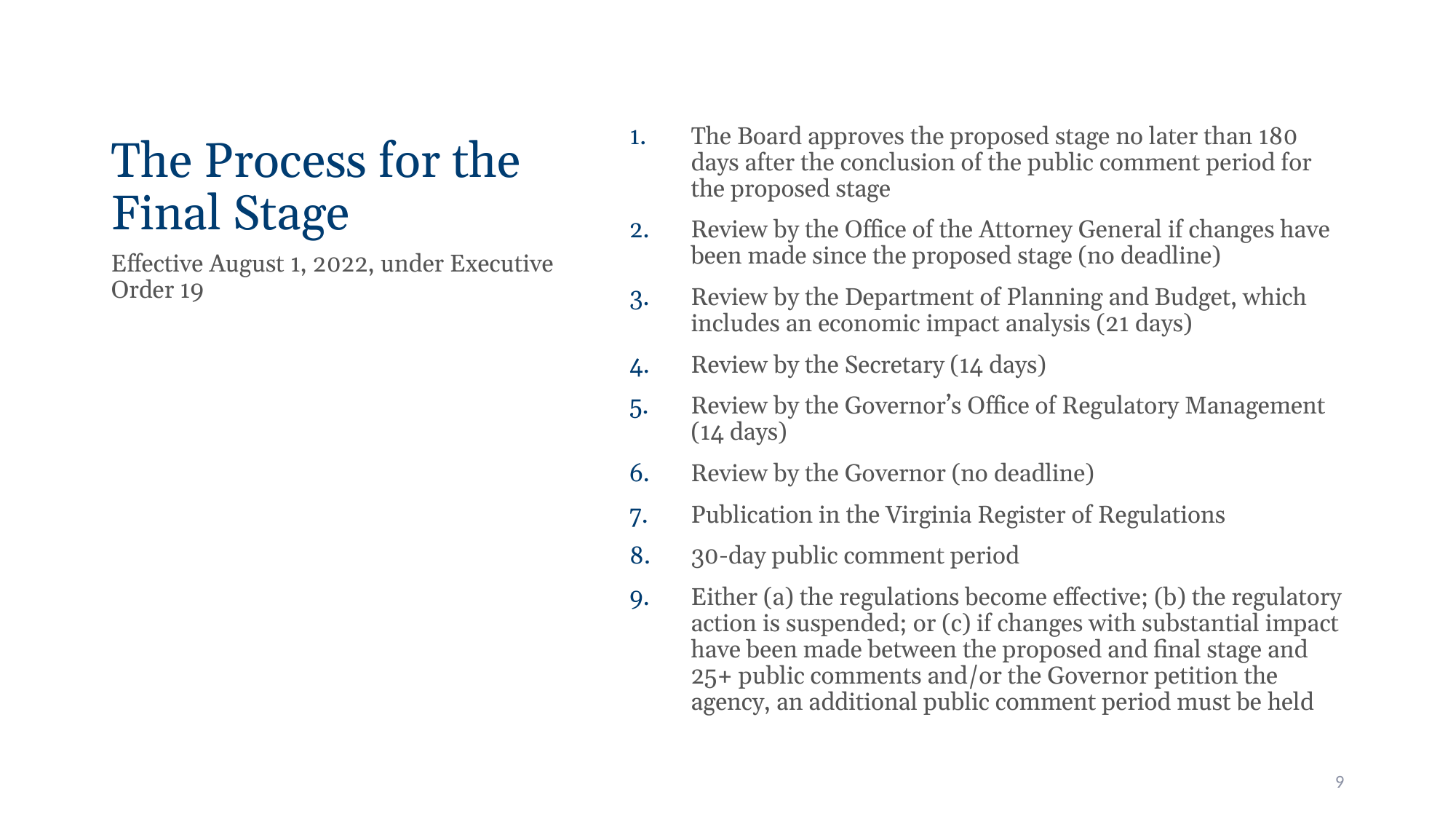

# The Process for the Final Stage
The Board approves the proposed stage no later than 180 days after the conclusion of the public comment period for the proposed stage
Review by the Office of the Attorney General if changes have been made since the proposed stage (no deadline)
Review by the Department of Planning and Budget, which includes an economic impact analysis (21 days)
Review by the Secretary (14 days)
Review by the Governor’s Office of Regulatory Management (14 days)
Review by the Governor (no deadline)
Publication in the Virginia Register of Regulations
30-day public comment period
Either (a) the regulations become effective; (b) the regulatory action is suspended; or (c) if changes with substantial impact have been made between the proposed and final stage and 25+ public comments and/or the Governor petition the agency, an additional public comment period must be held
Effective August 1, 2022, under Executive Order 19
9